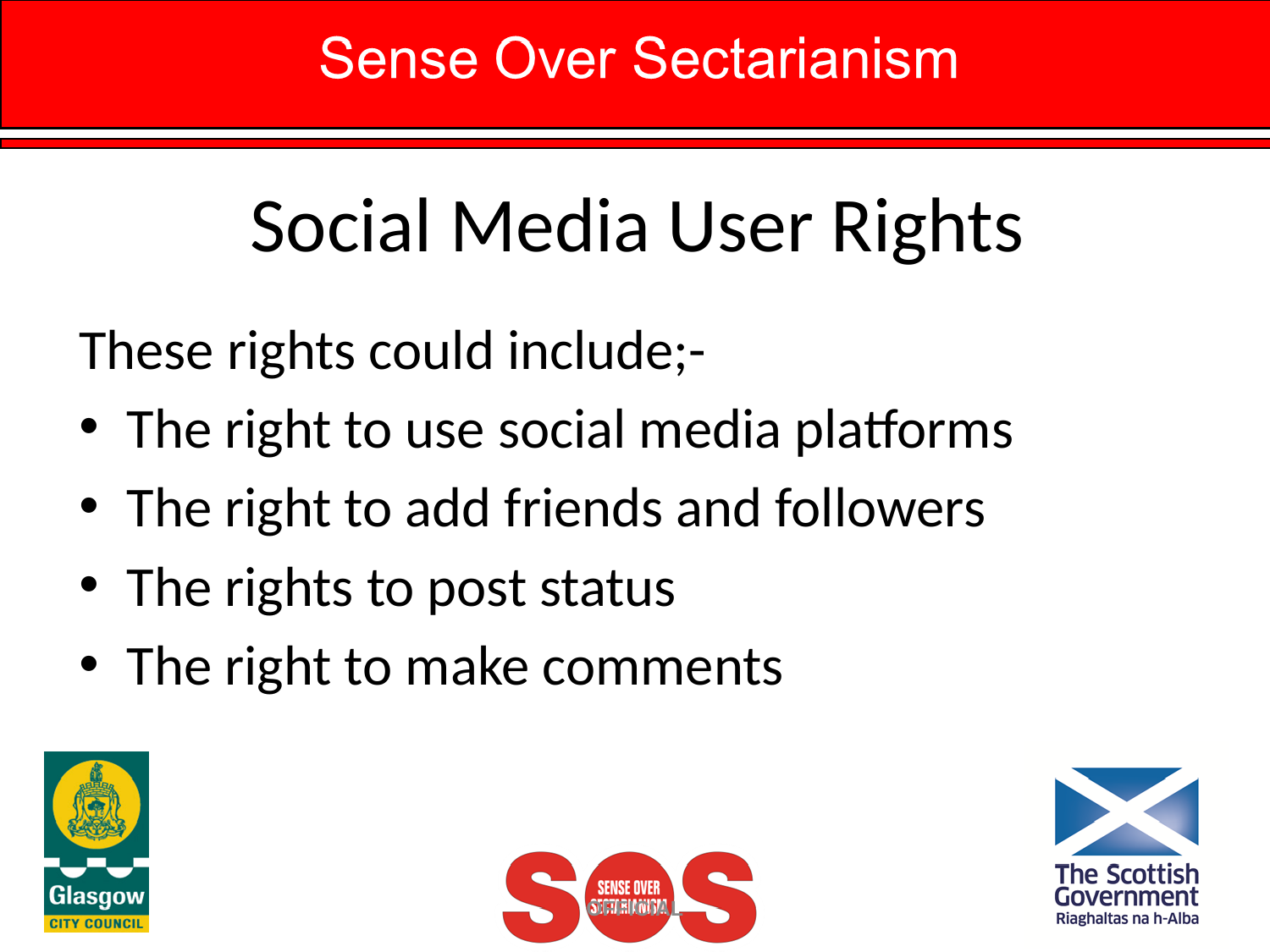

# Social Media User Rights
These rights could include;-
The right to use social media platforms
The right to add friends and followers
The rights to post status
The right to make comments
OFFICIAL